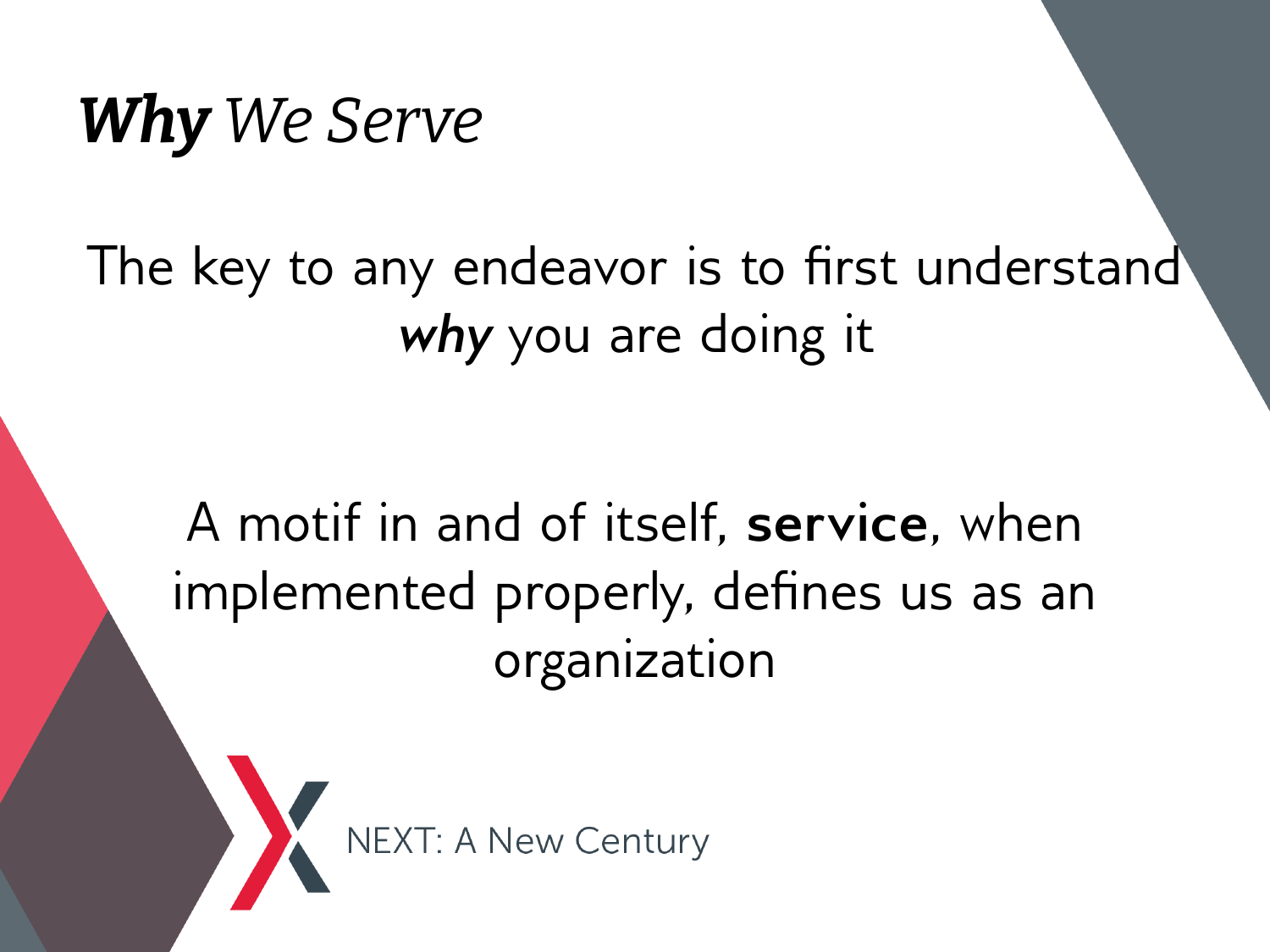

# Why We Serve
The key to any endeavor is to first understand why you are doing it

A motif in and of itself, service, when implemented properly, defines us as an organization